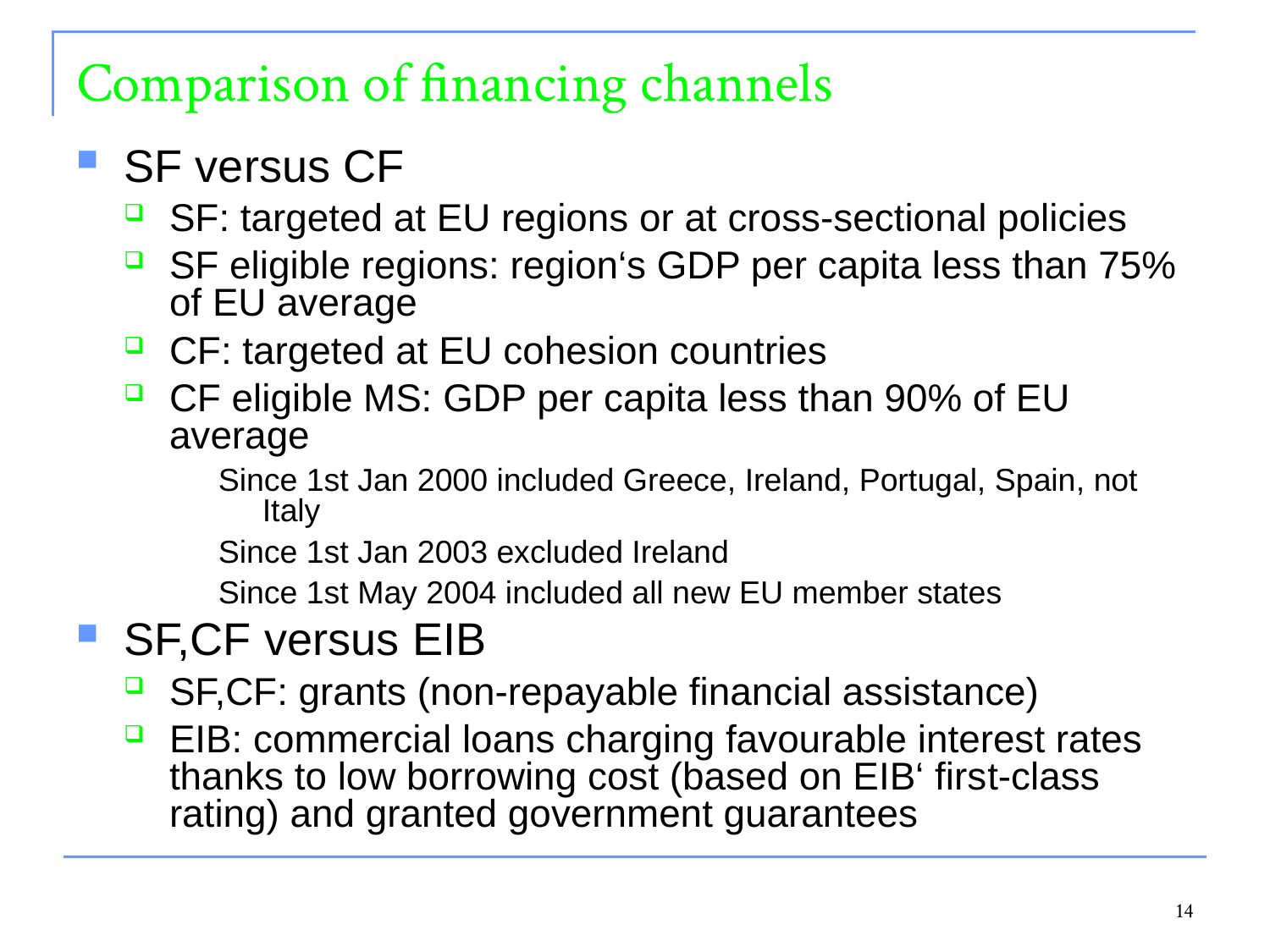

# Comparison of financing channels
SF versus CF
SF: targeted at EU regions or at cross-sectional policies
SF eligible regions: region‘s GDP per capita less than 75% of EU average
CF: targeted at EU cohesion countries
CF eligible MS: GDP per capita less than 90% of EU average
Since 1st Jan 2000 included Greece, Ireland, Portugal, Spain, not Italy
Since 1st Jan 2003 excluded Ireland
Since 1st May 2004 included all new EU member states
SF,CF versus EIB
SF,CF: grants (non-repayable financial assistance)
EIB: commercial loans charging favourable interest rates thanks to low borrowing cost (based on EIB‘ first-class rating) and granted government guarantees
14